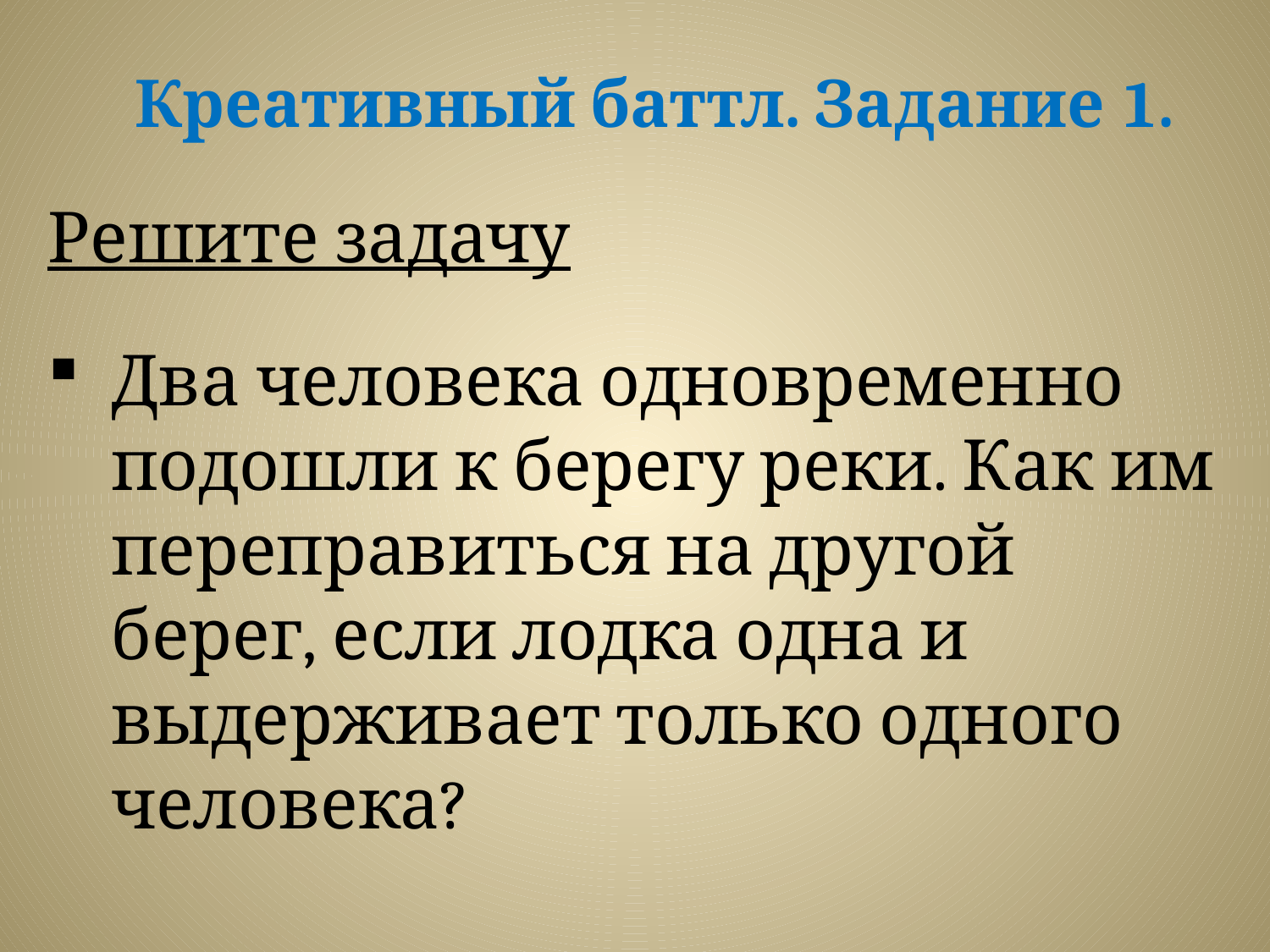

# Креативный баттл. Задание 1.
Решите задачу

Два человека одновременно подошли к берегу реки. Как им переправиться на другой берег, если лодка одна и выдерживает только одного человека?